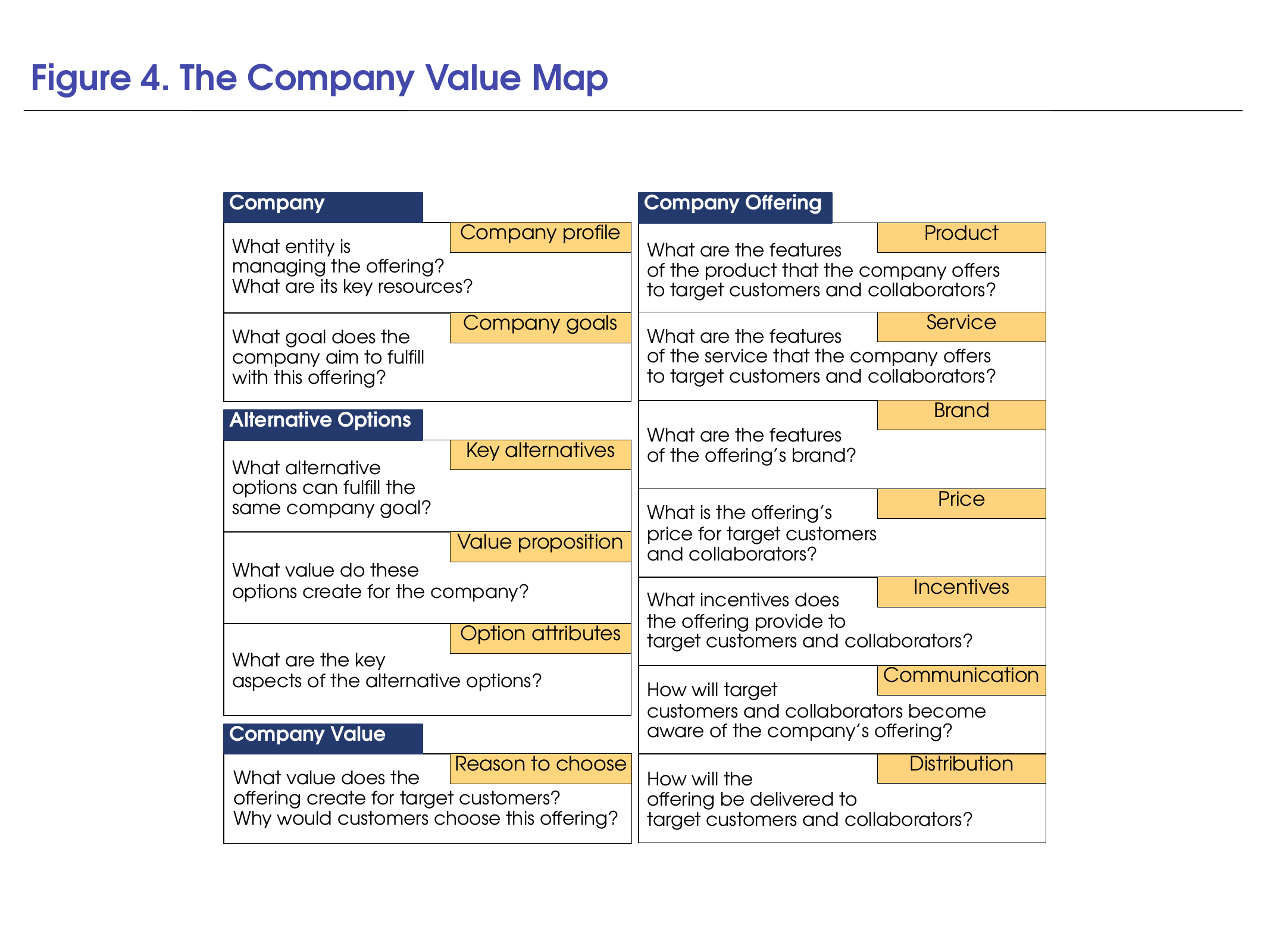

# Figure 4. The Company Value Map

 Company
 Company Offering
Company profile

Product

What are the features
of the product that the company offers
to target customers and collaborators?
What entity is
managing the offering?
What are its key resources?

Service
Company goals

What goal does the
company aim to fulfill
with this offering?
What are the features
of the service that the company offers to target customers and collaborators?
Brand

 Alternative Options
What are the features
of the offering’s brand?
Key alternatives

What alternative
options can fulfill the
same company goal?
Price

What is the offering’s
price for target customers
and collaborators?
Value proposition

What value do these
options create for the company?
Incentives

What incentives does
the offering provide to
target customers and collaborators?
Option attributes

What are the key
aspects of the alternative options?
Communication

How will target
customers and collaborators become aware of the company’s offering?
 Company Value
How will the
offering be delivered to
target customers and collaborators?
Distribution

Reason to choose

What value does the
offering create for target customers?
Why would customers choose this offering?